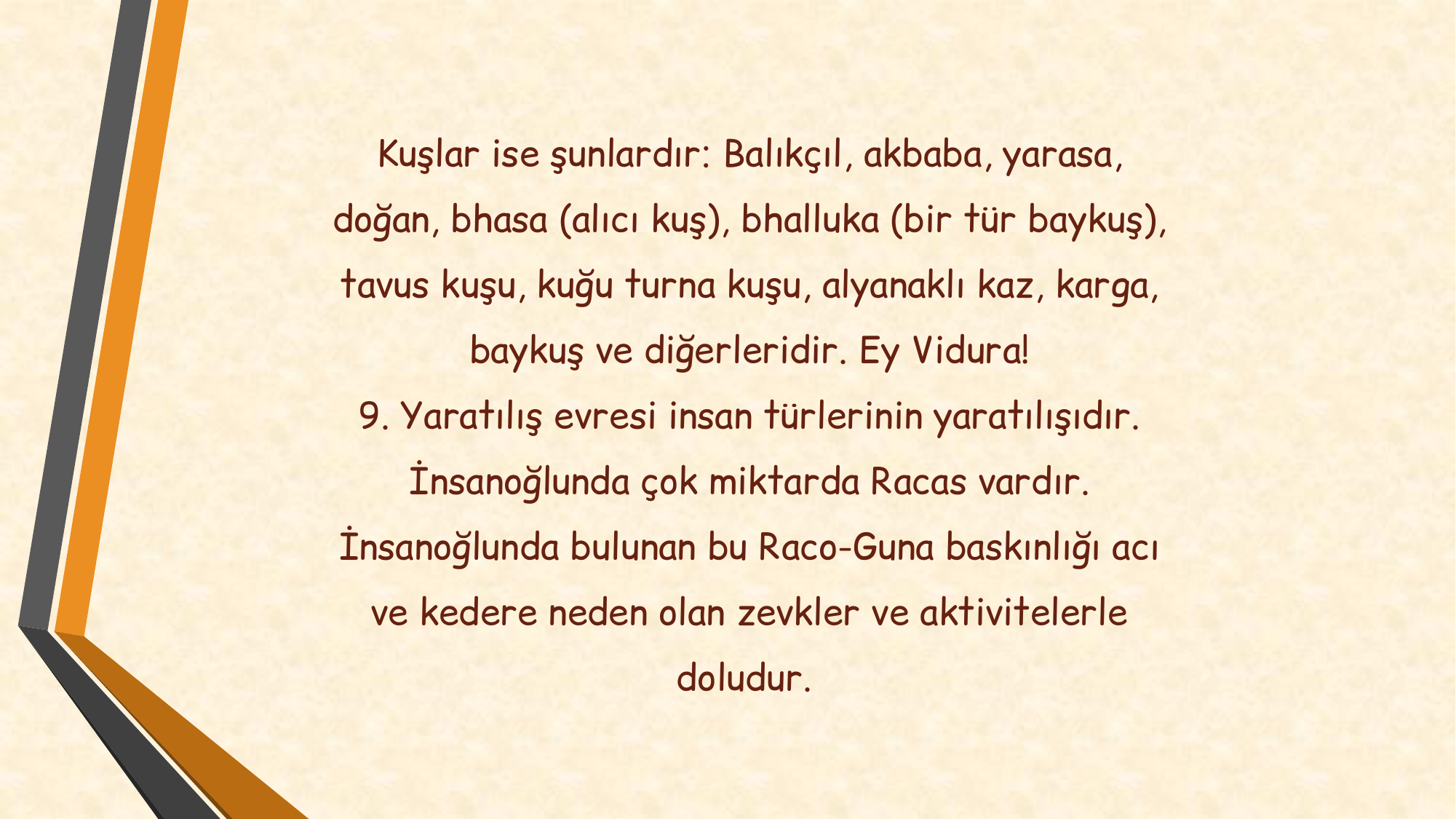

Kuşlar ise şunlardır: Balıkçıl, akbaba, yarasa, doğan, bhasa (alıcı kuş), bhalluka (bir tür baykuş), tavus kuşu, kuğu turna kuşu, alyanaklı kaz, karga, baykuş ve diğerleridir. Ey Vidura!
9. Yaratılış evresi insan türlerinin yaratılışıdır. İnsanoğlunda çok miktarda Racas vardır. İnsanoğlunda bulunan bu Raco-Guna baskınlığı acı ve kedere neden olan zevkler ve aktivitelerle doludur.